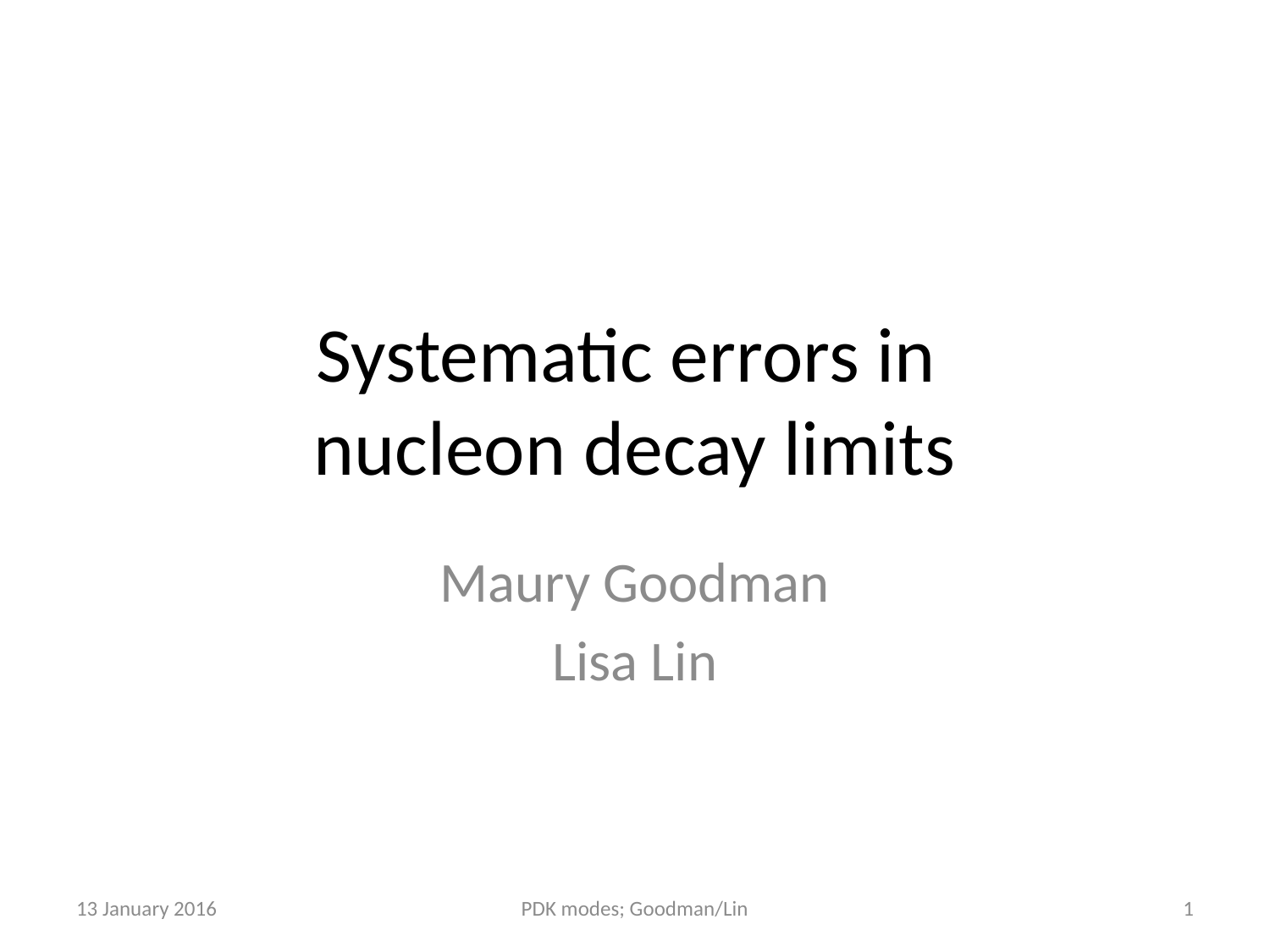

# Systematic errors in nucleon decay limits
Maury Goodman
Lisa Lin
13 January 2016
PDK modes; Goodman/Lin
1